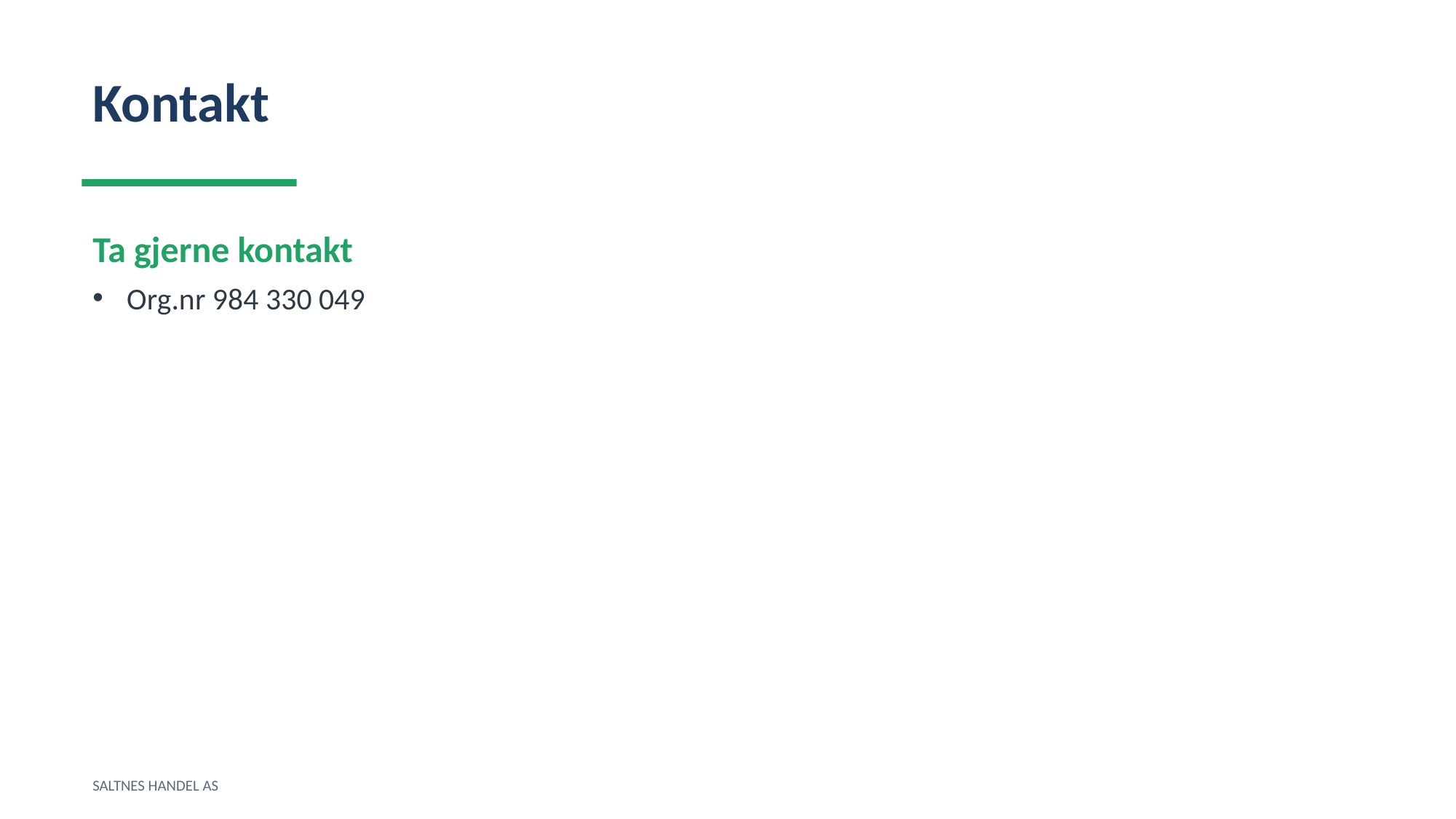

Kontakt

Ta gjerne kontakt
Org.nr 984 330 049
SALTNES HANDEL AS